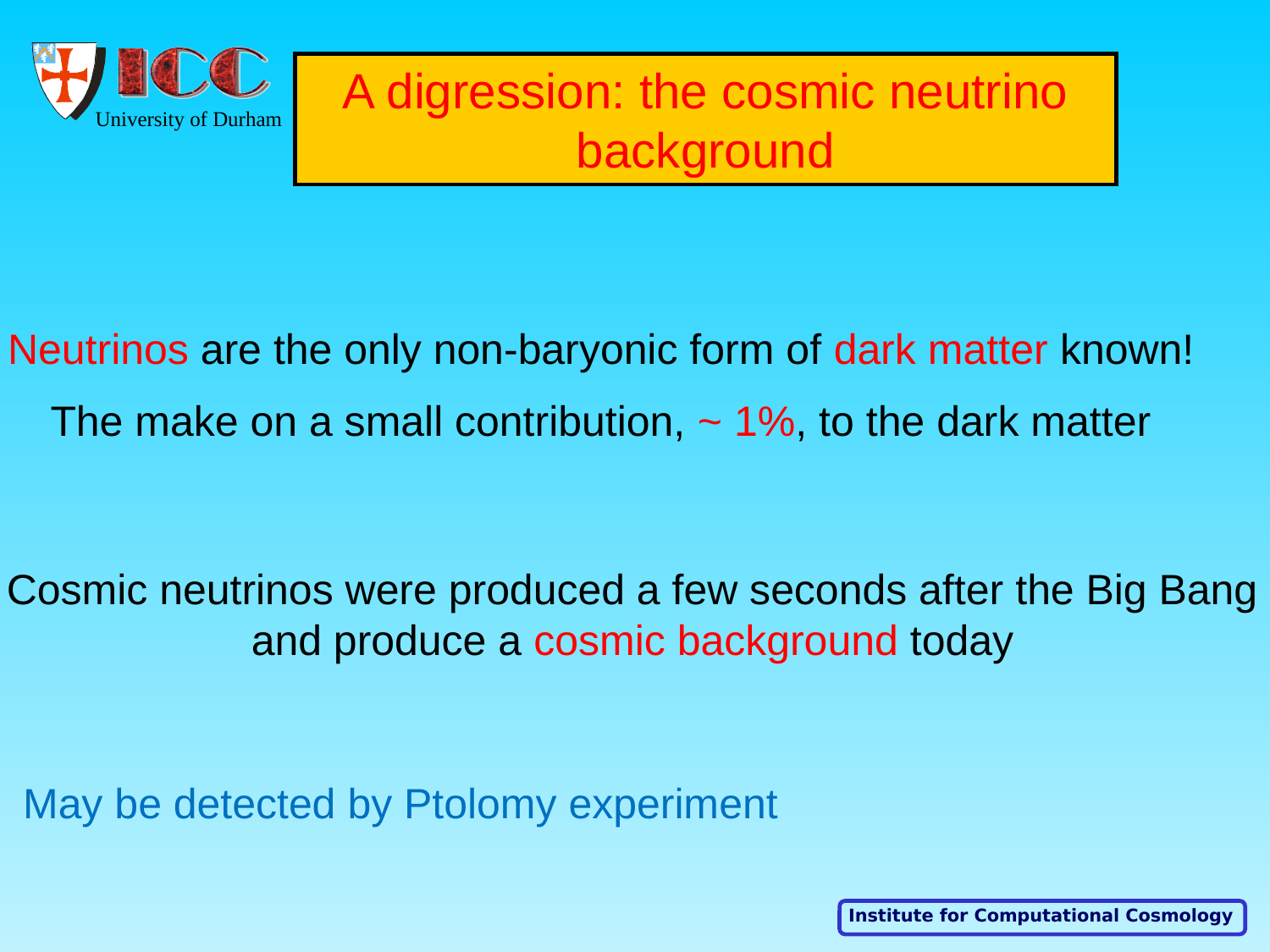

A digression: the cosmic neutrino background
Neutrinos are the only non-baryonic form of dark matter known!
The make on a small contribution, ~ 1%, to the dark matter
Cosmic neutrinos were produced a few seconds after the Big Bang and produce a cosmic background today
May be detected by Ptolomy experiment